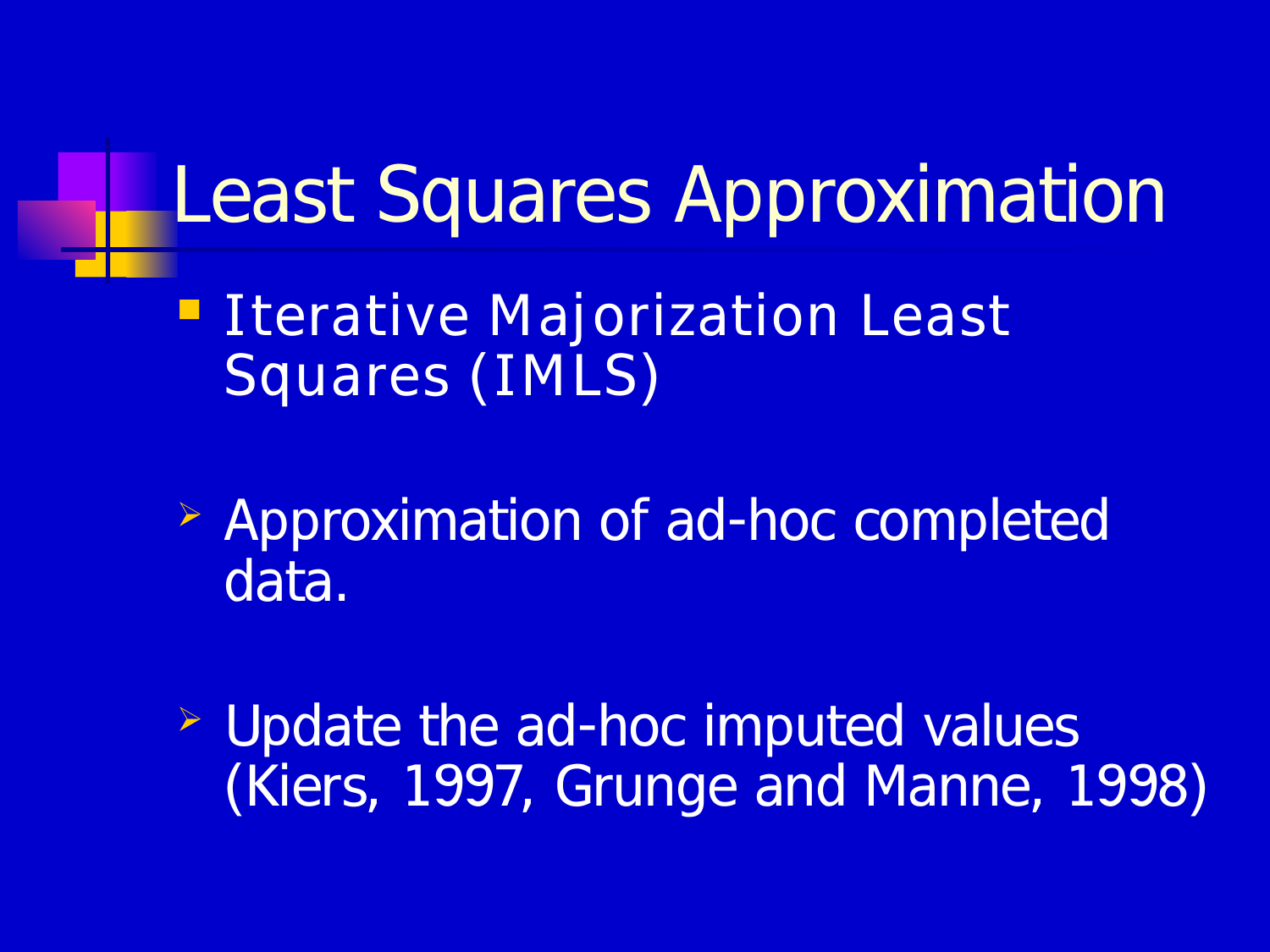

# Least Squares Approximation
Iterative Majorization Least Squares (IMLS)

Approximation of ad-hoc completed data.

Update the ad-hoc imputed values (Kiers, 1997, Grunge and Manne, 1998)